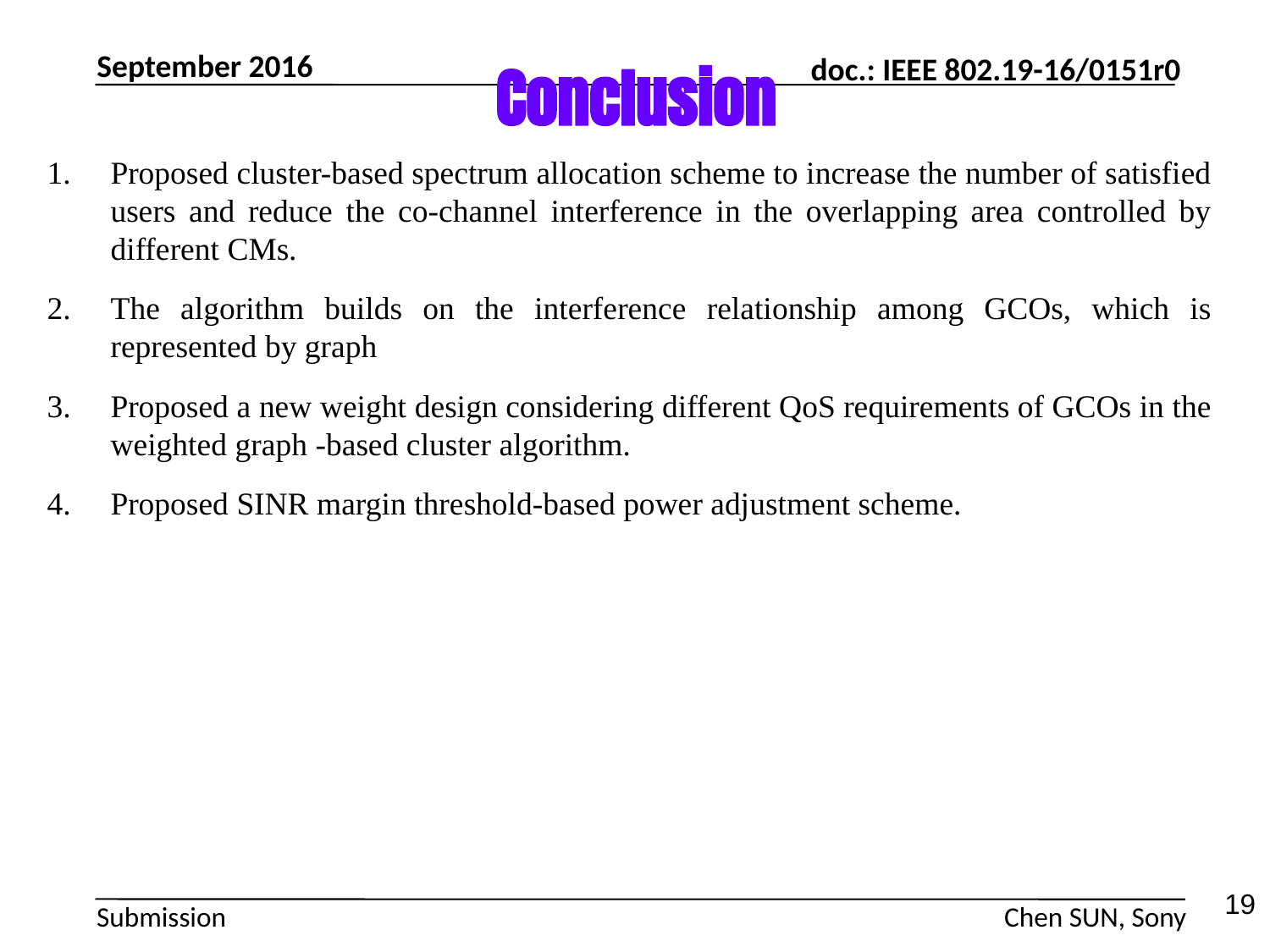

Conclusion
September 2016
Proposed cluster-based spectrum allocation scheme to increase the number of satisfied users and reduce the co-channel interference in the overlapping area controlled by different CMs.
The algorithm builds on the interference relationship among GCOs, which is represented by graph
Proposed a new weight design considering different QoS requirements of GCOs in the weighted graph -based cluster algorithm.
Proposed SINR margin threshold-based power adjustment scheme.
19
Chen SUN, Sony